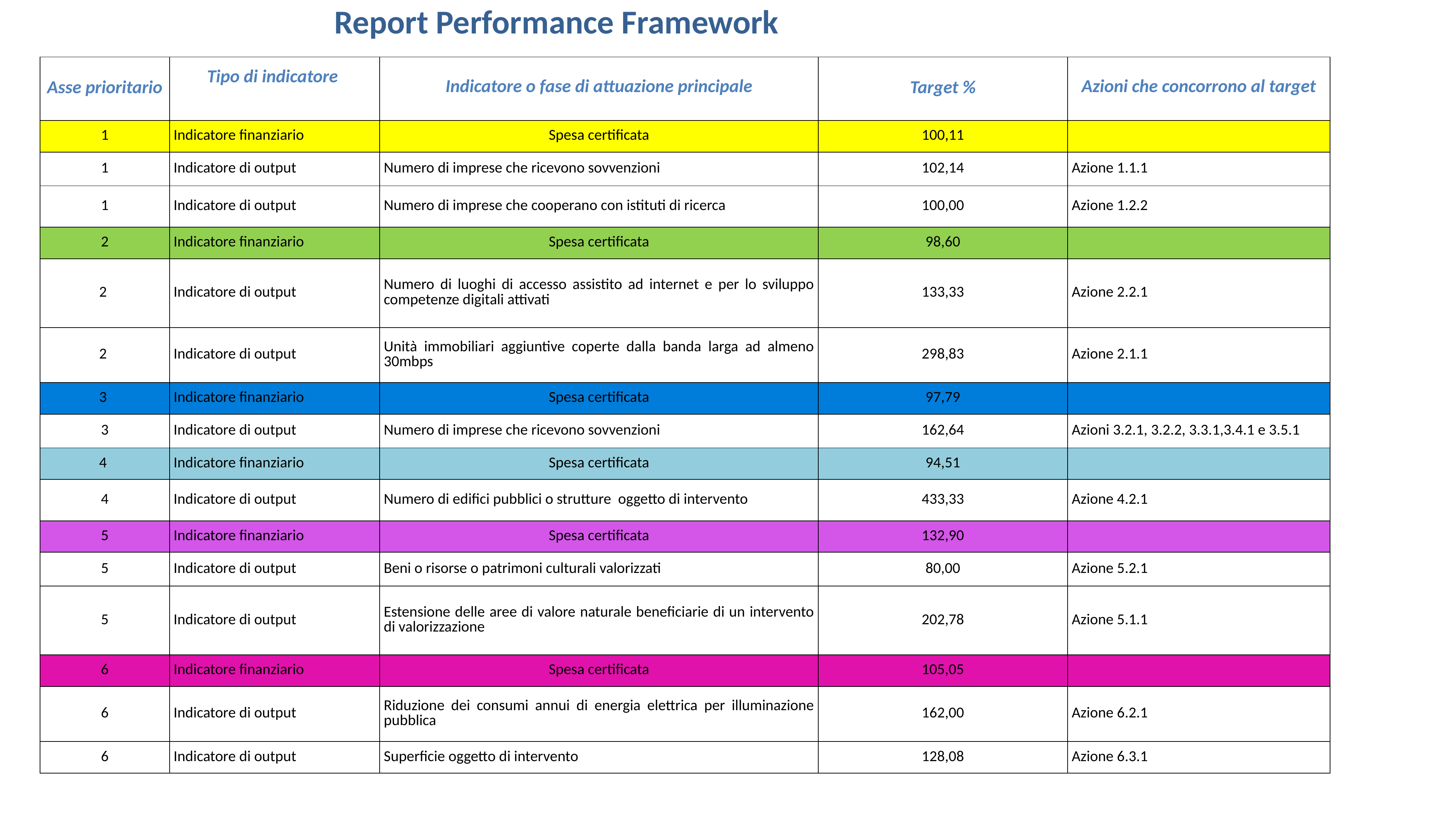

Report Performance Framework
| Asse prioritario | Tipo di indicatore | Indicatore o fase di attuazione principale | Target % | Azioni che concorrono al target |
| --- | --- | --- | --- | --- |
| 1 | Indicatore finanziario | Spesa certificata | 100,11 |  |
| 1 | Indicatore di output | Numero di imprese che ricevono sovvenzioni | 102,14 | Azione 1.1.1 |
| 1 | Indicatore di output | Numero di imprese che cooperano con istituti di ricerca | 100,00 | Azione 1.2.2 |
| 2 | Indicatore finanziario | Spesa certificata | 98,60 |  |
| 2 | Indicatore di output | Numero di luoghi di accesso assistito ad internet e per lo sviluppo competenze digitali attivati | 133,33 | Azione 2.2.1 |
| 2 | Indicatore di output | Unità immobiliari aggiuntive coperte dalla banda larga ad almeno 30mbps | 298,83 | Azione 2.1.1 |
| 3 | Indicatore finanziario | Spesa certificata | 97,79 |  |
| 3 | Indicatore di output | Numero di imprese che ricevono sovvenzioni | 162,64 | Azioni 3.2.1, 3.2.2, 3.3.1,3.4.1 e 3.5.1 |
| 4 | Indicatore finanziario | Spesa certificata | 94,51 |  |
| 4 | Indicatore di output | Numero di edifici pubblici o strutture oggetto di intervento | 433,33 | Azione 4.2.1 |
| 5 | Indicatore finanziario | Spesa certificata | 132,90 |  |
| 5 | Indicatore di output | Beni o risorse o patrimoni culturali valorizzati | 80,00 | Azione 5.2.1 |
| 5 | Indicatore di output | Estensione delle aree di valore naturale beneficiarie di un intervento di valorizzazione | 202,78 | Azione 5.1.1 |
| 6 | Indicatore finanziario | Spesa certificata | 105,05 |  |
| 6 | Indicatore di output | Riduzione dei consumi annui di energia elettrica per illuminazione pubblica | 162,00 | Azione 6.2.1 |
| 6 | Indicatore di output | Superficie oggetto di intervento | 128,08 | Azione 6.3.1 |